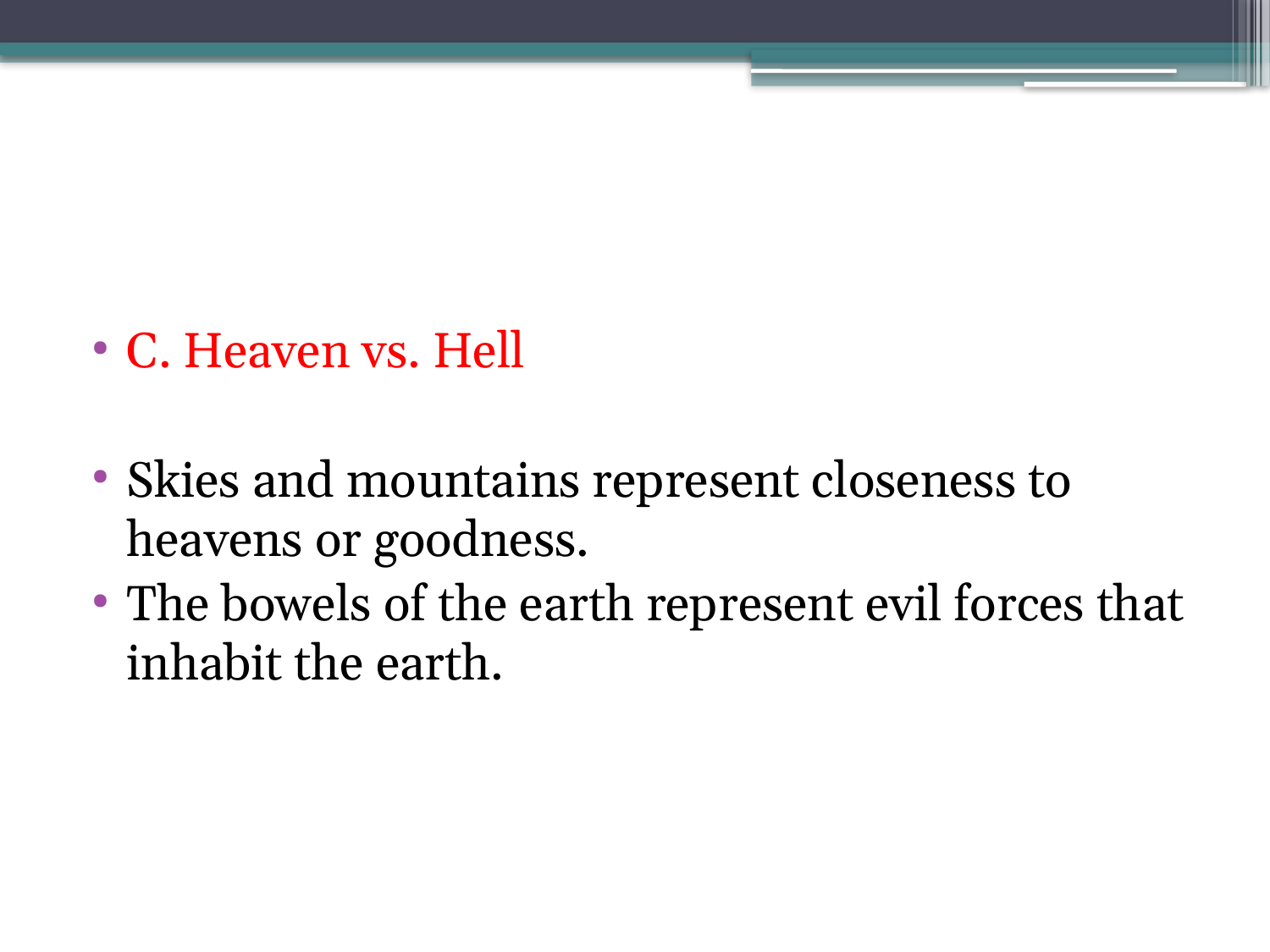

#
C. Heaven vs. Hell

Skies and mountains represent closeness to heavens or goodness.
The bowels of the earth represent evil forces that inhabit the earth.